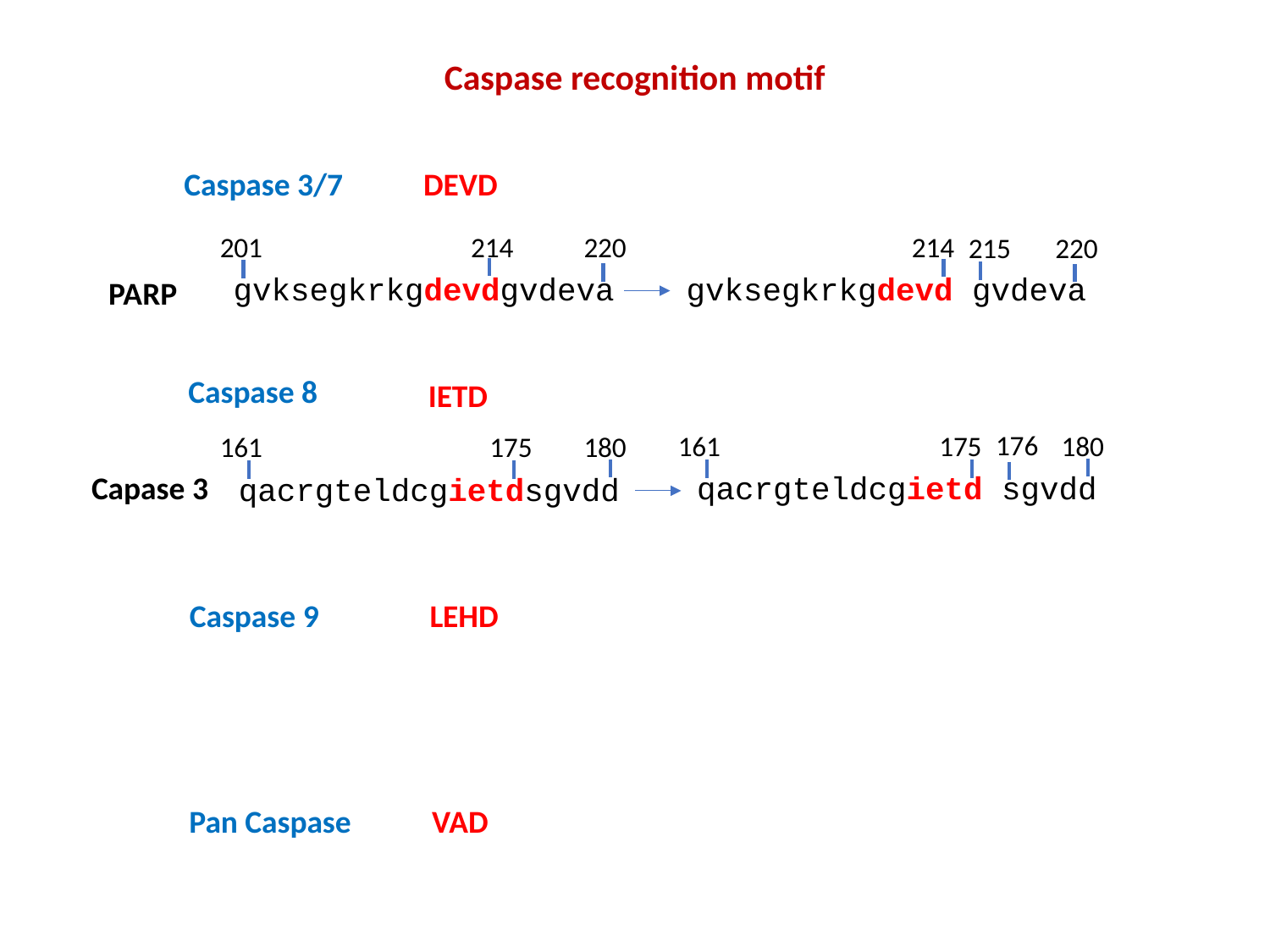

Caspase recognition motif
Caspase 3/7
DEVD
201
214
220
214
215
gvksegkrkgdevdgvdeva
gvksegkrkgdevd gvdeva
220
PARP
Caspase 8
IETD
176
161
175
180
161
175
180
Capase 3
qacrgteldcgietd sgvdd
qacrgteldcgietdsgvdd
Caspase 9
LEHD
Pan Caspase
VAD